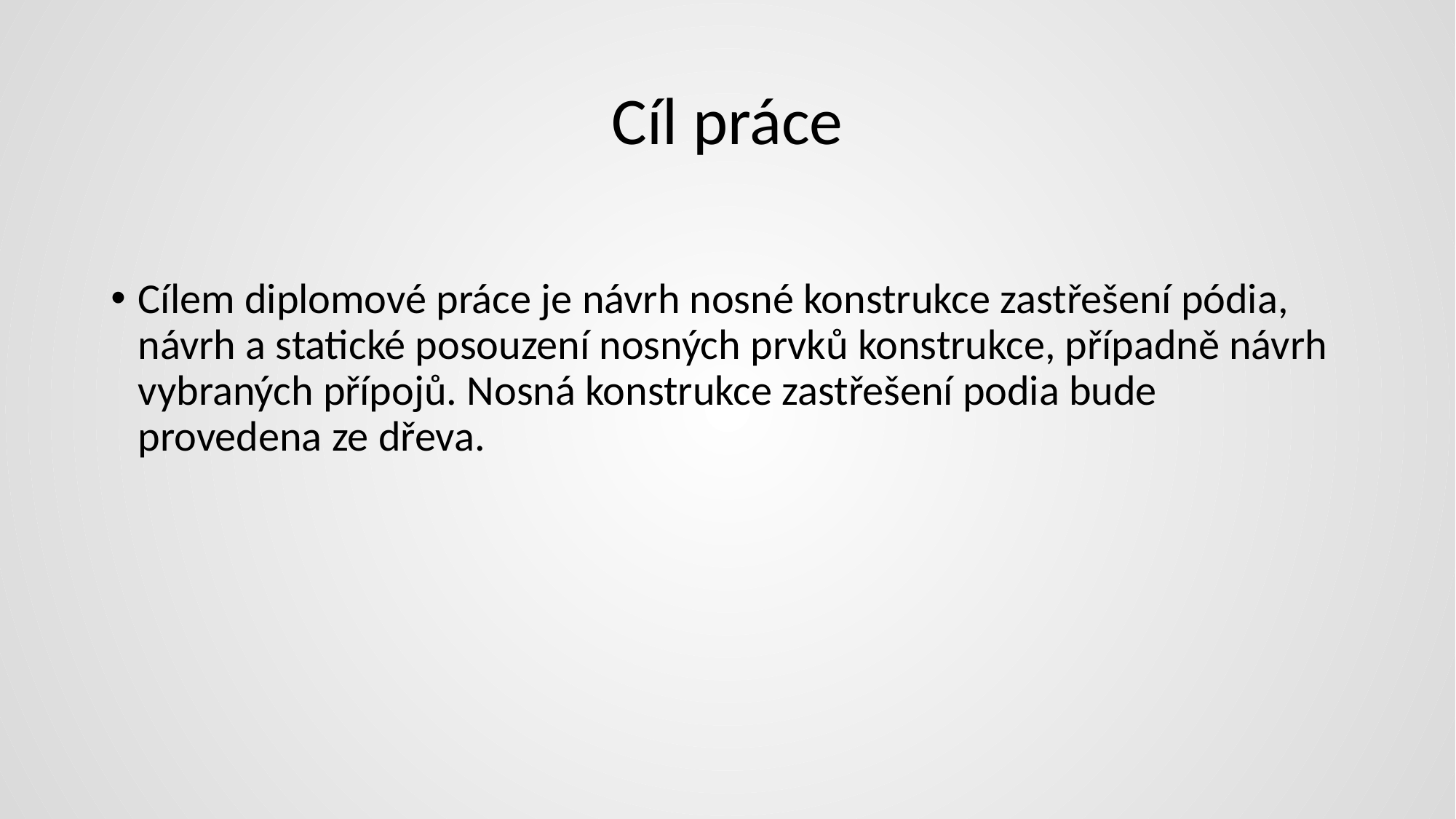

# Cíl práce
Cílem diplomové práce je návrh nosné konstrukce zastřešení pódia, návrh a statické posouzení nosných prvků konstrukce, případně návrh vybraných přípojů. Nosná konstrukce zastřešení podia bude provedena ze dřeva.